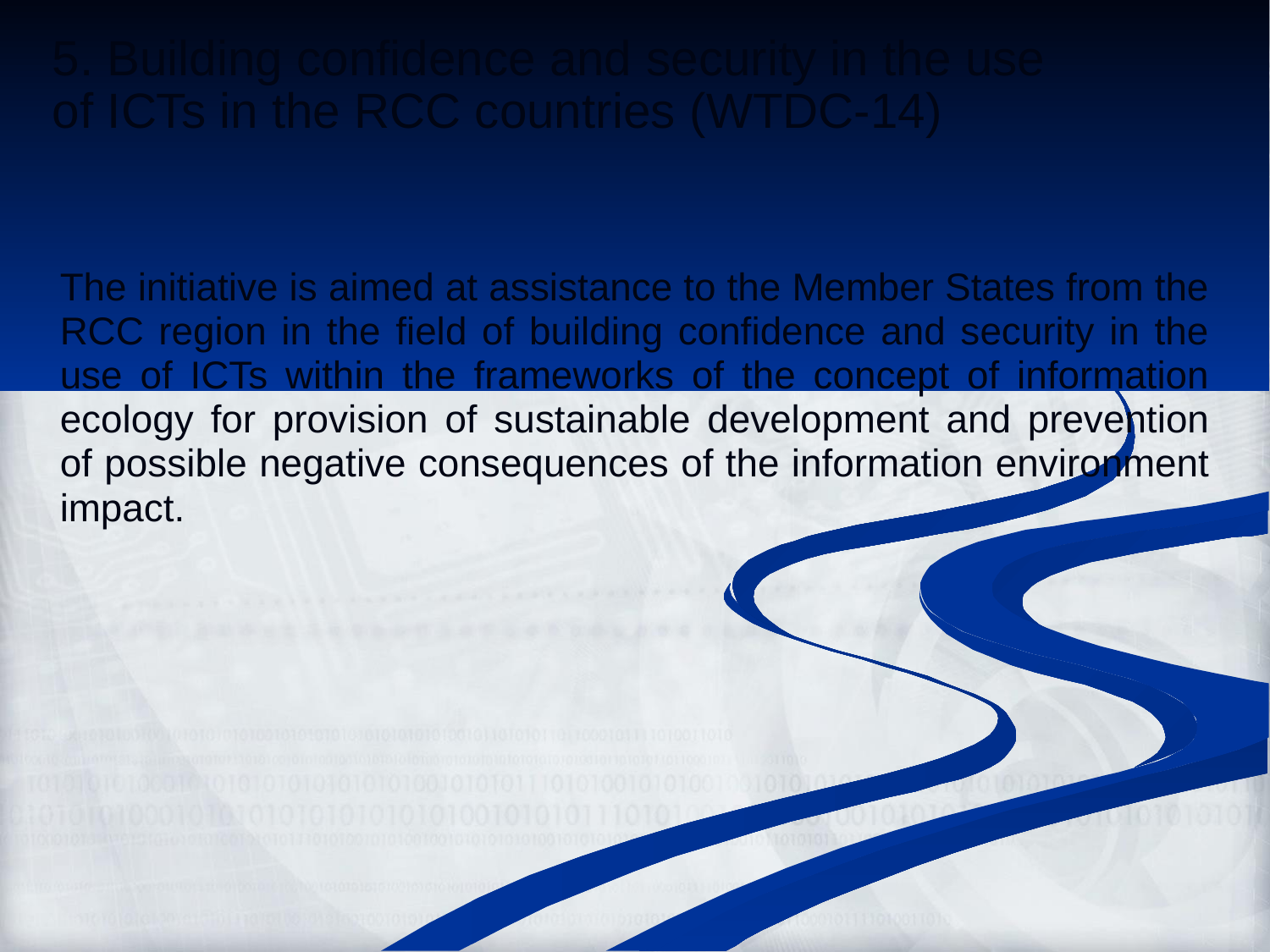

5. Building confidence and security in the use
of ICTs in the RCC countries (WTDC-14)

The initiative is aimed at assistance to the Member States from the RCC region in the field of building confidence and security in the use of ICTs within the frameworks of the concept of information ecology for provision of sustainable development and prevention of possible negative consequences of the information environment impact.